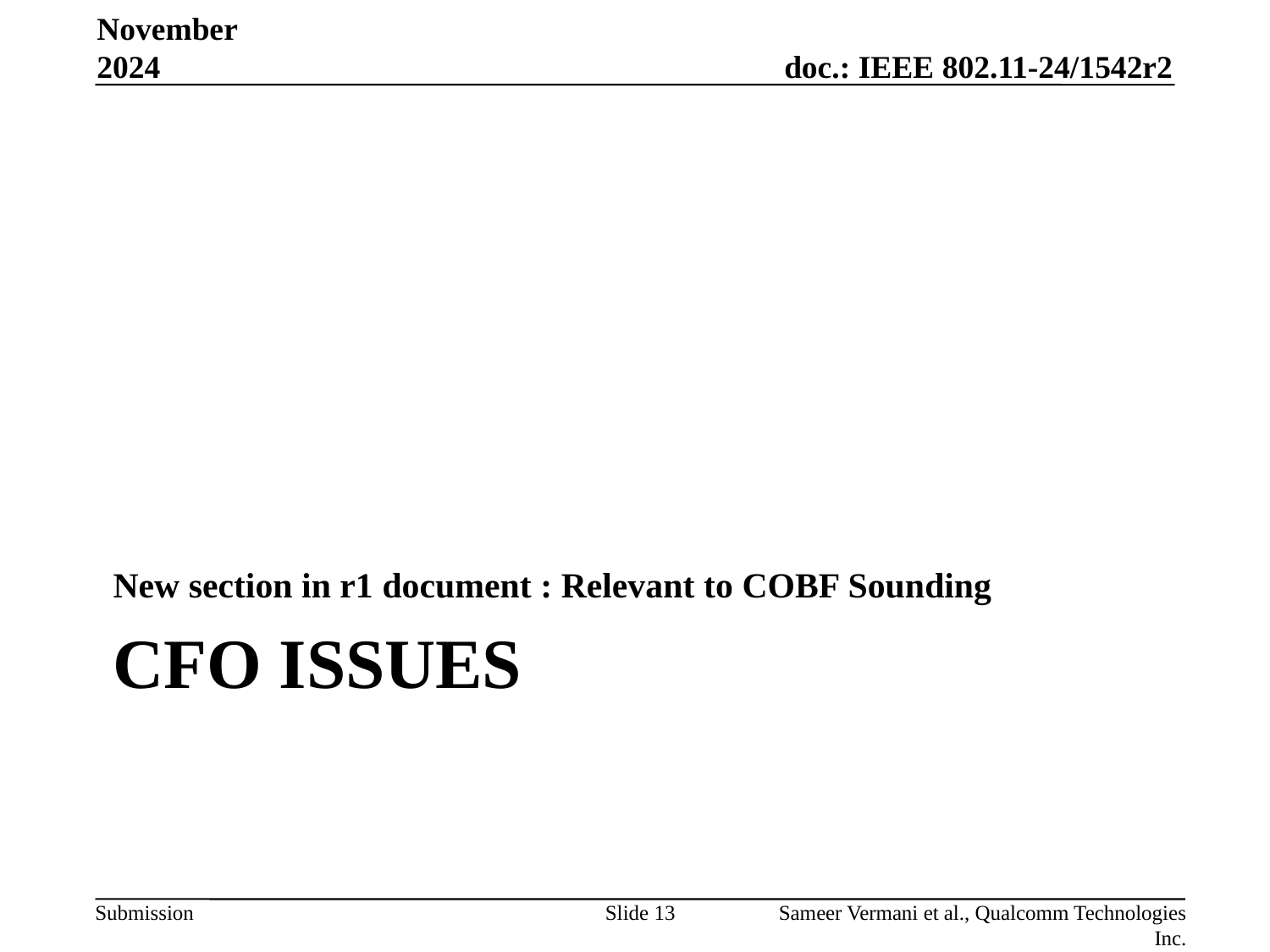

November 2024
New section in r1 document : Relevant to COBF Sounding
# CFO Issues
Slide 13
Sameer Vermani et al., Qualcomm Technologies Inc.